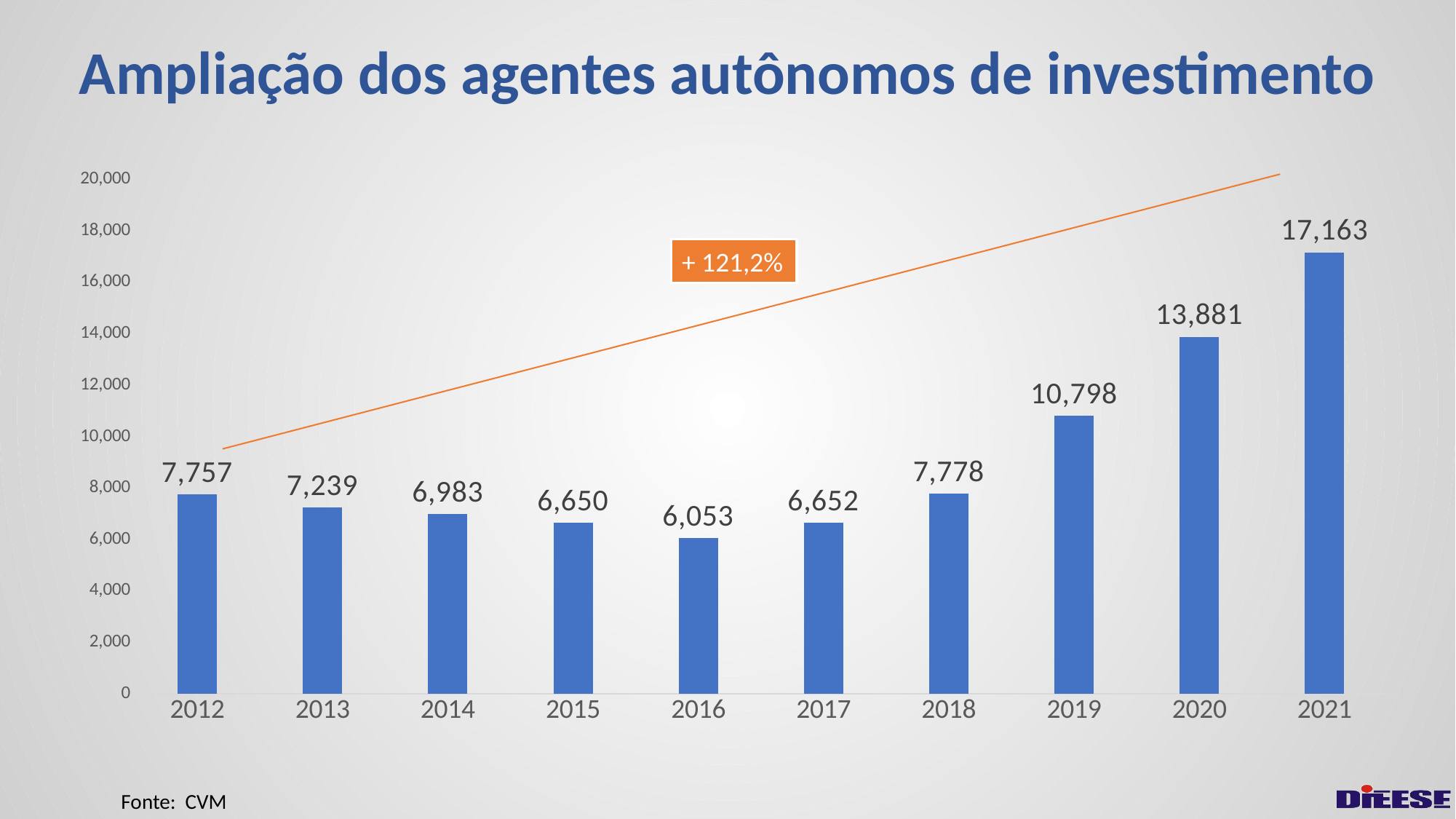

Ampliação dos agentes autônomos de investimento

### Chart

| Category | Coluna1 |
|---|---|
| 2012 | 7757.0 |
| 2013 | 7239.0 |
| 2014 | 6983.0 |
| 2015 | 6650.0 |
| 2016 | 6053.0 |
| 2017 | 6652.0 |
| 2018 | 7778.0 |
| 2019 | 10798.0 |
| 2020 | 13881.0 |
| 2021 | 17163.0 |
+ 121,2%
Fonte:  CVM